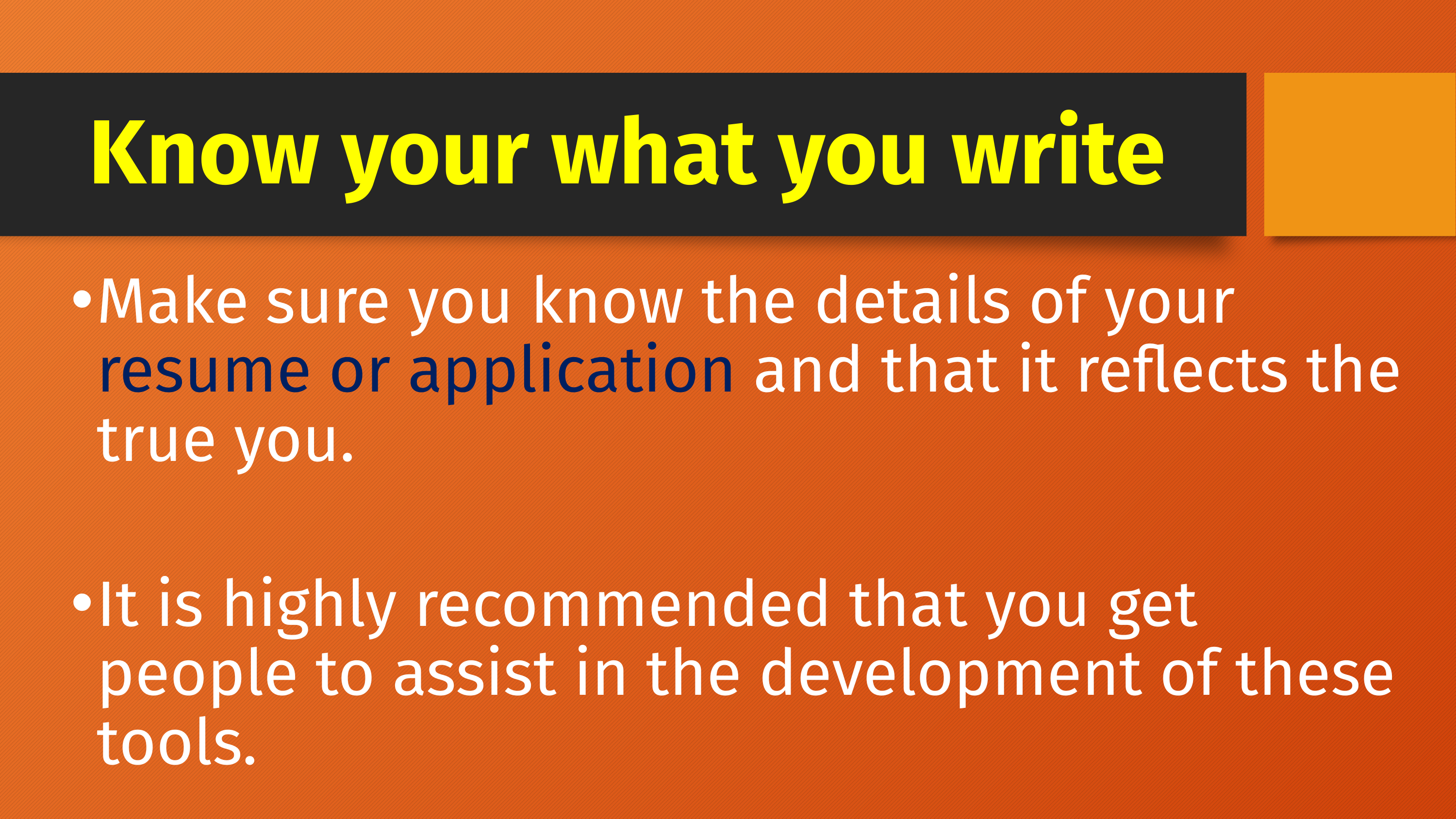

# Know your what you write
Make sure you know the details of your resume or application and that it reflects the true you.

It is highly recommended that you get people to assist in the development of these tools.